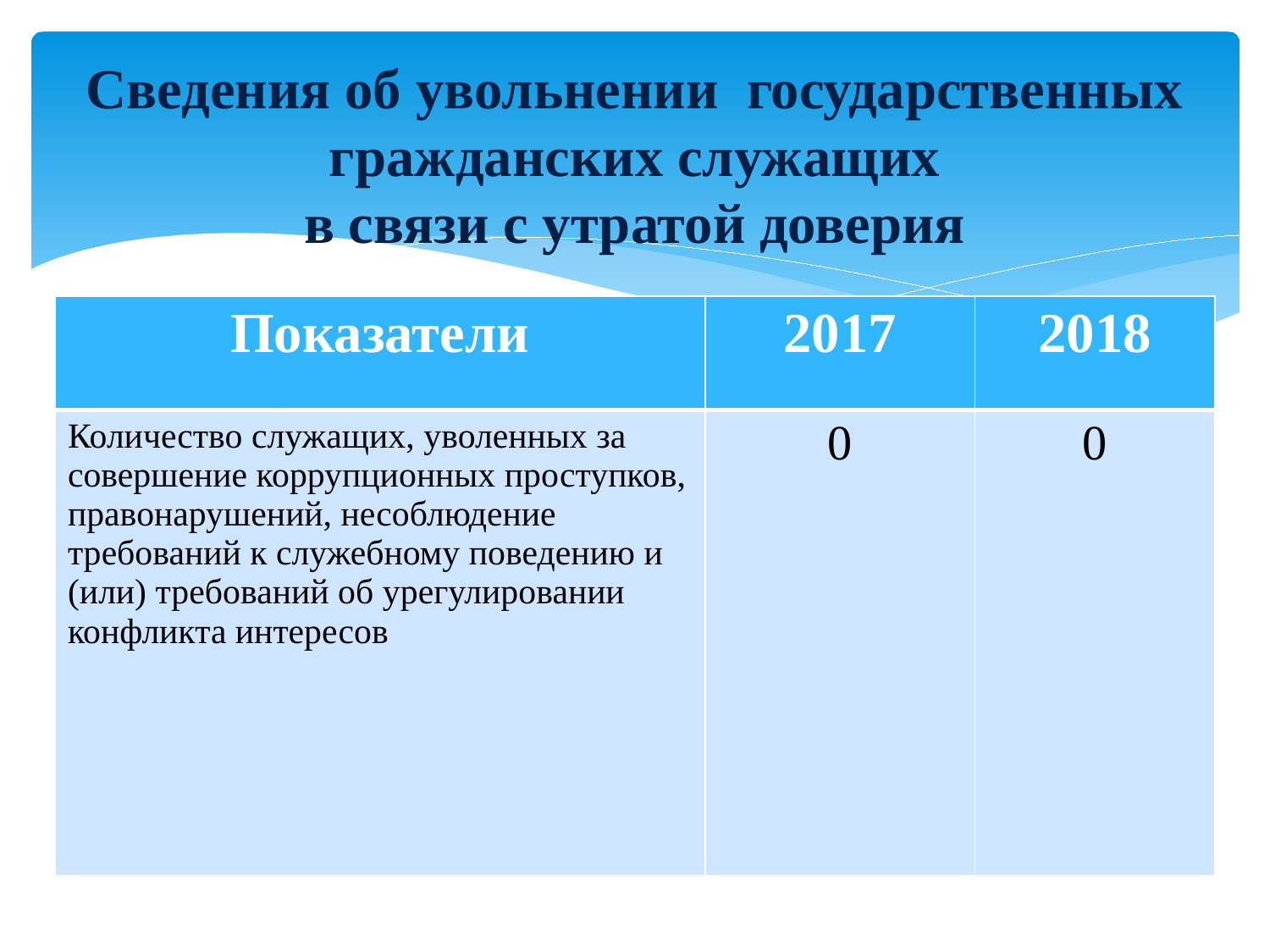

# Сведения об увольнении  государственных гражданских служащих в связи с утратой доверия
| Показатели | 2017 | 2018 |
| --- | --- | --- |
| Количество служащих, уволенных за совершение коррупционных проступков, правонарушений, несоблюдение требований к служебному поведению и (или) требований об урегулировании конфликта интересов | 0 | 0 |